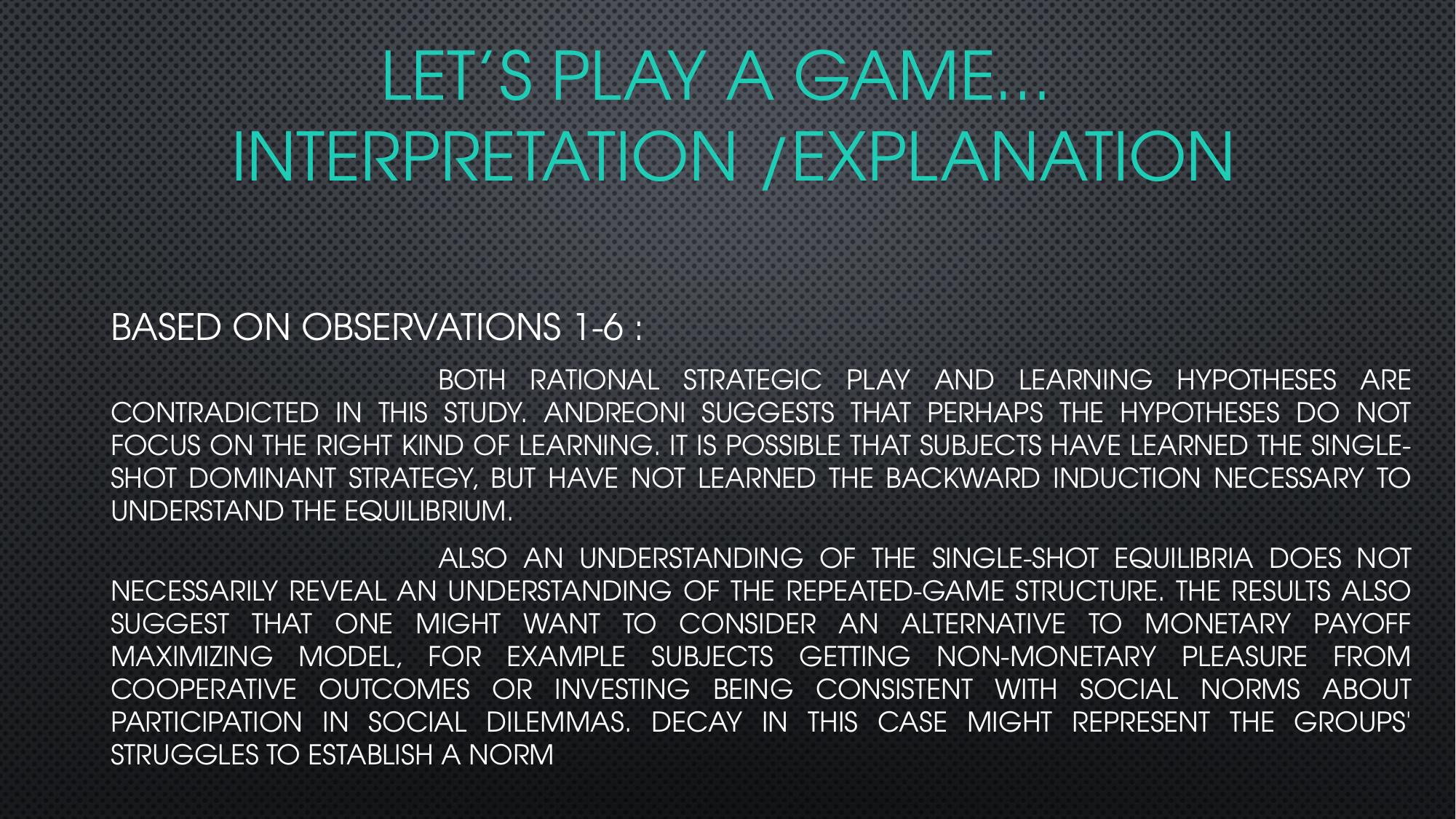

# Let’s play a game… interpretation /explanation
Based on observations 1-6 :
			both rational strategic play and learning hypotheses are contradicted in this study. Andreoni suggests that perhaps the hypotheses do not focus on the right kind of learning. It is possible that subjects have learned the single-shot dominant strategy, but have not learned the backward induction necessary to understand the equilibrium.
			Also an understanding of the single-shot equilibria does not necessarily reveal an understanding of the repeated-game structure. The results also suggest that one might want to consider an alternative to monetary payoff maximizing model, for example subjects getting non-monetary pleasure from cooperative outcomes or investing being consistent with social norms about participation in social dilemmas. Decay in this case might represent the groups' struggles to establish a norm